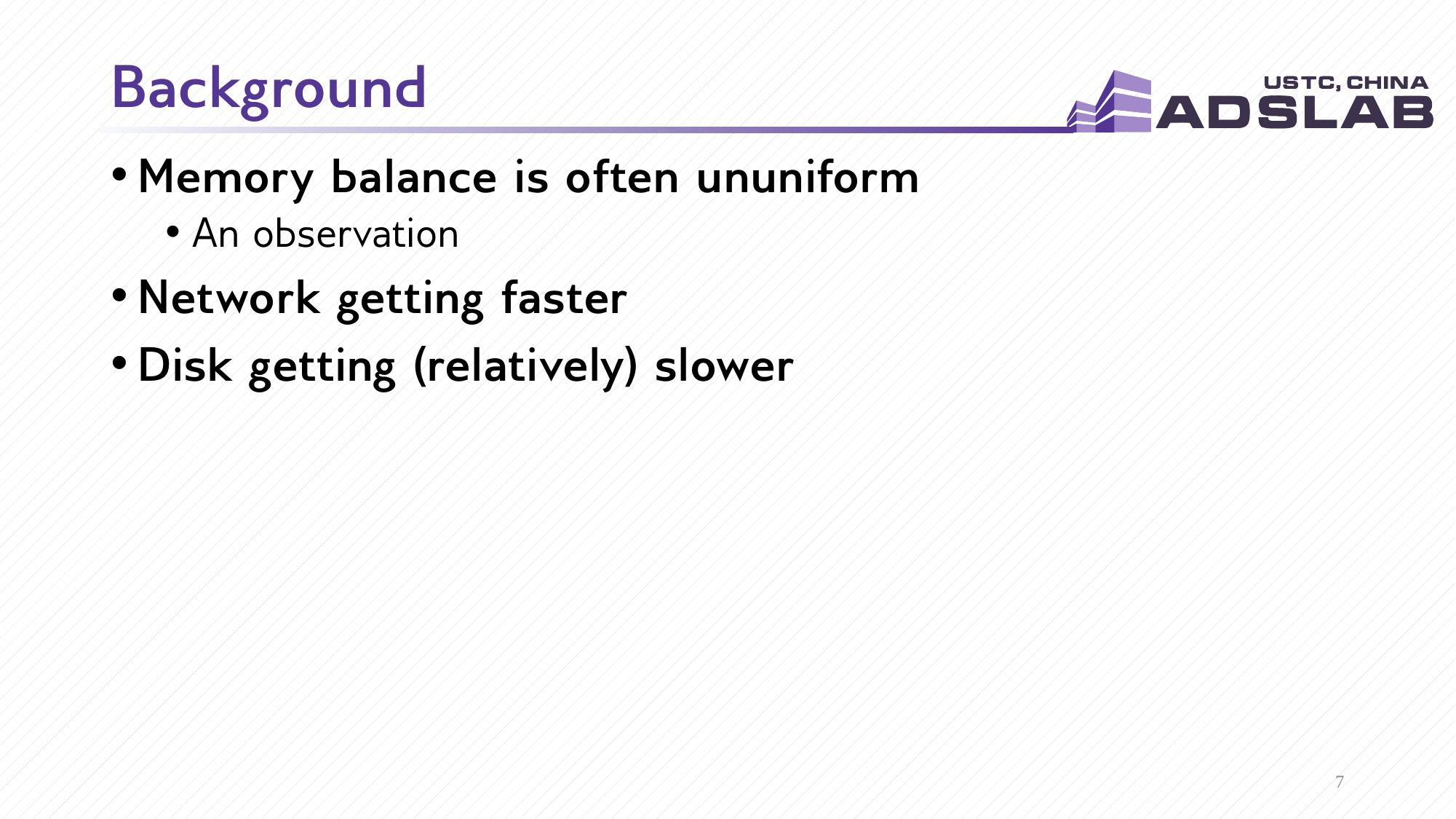

# Background
Memory balance is often ununiform
An observation
Network getting faster
Disk getting (relatively) slower